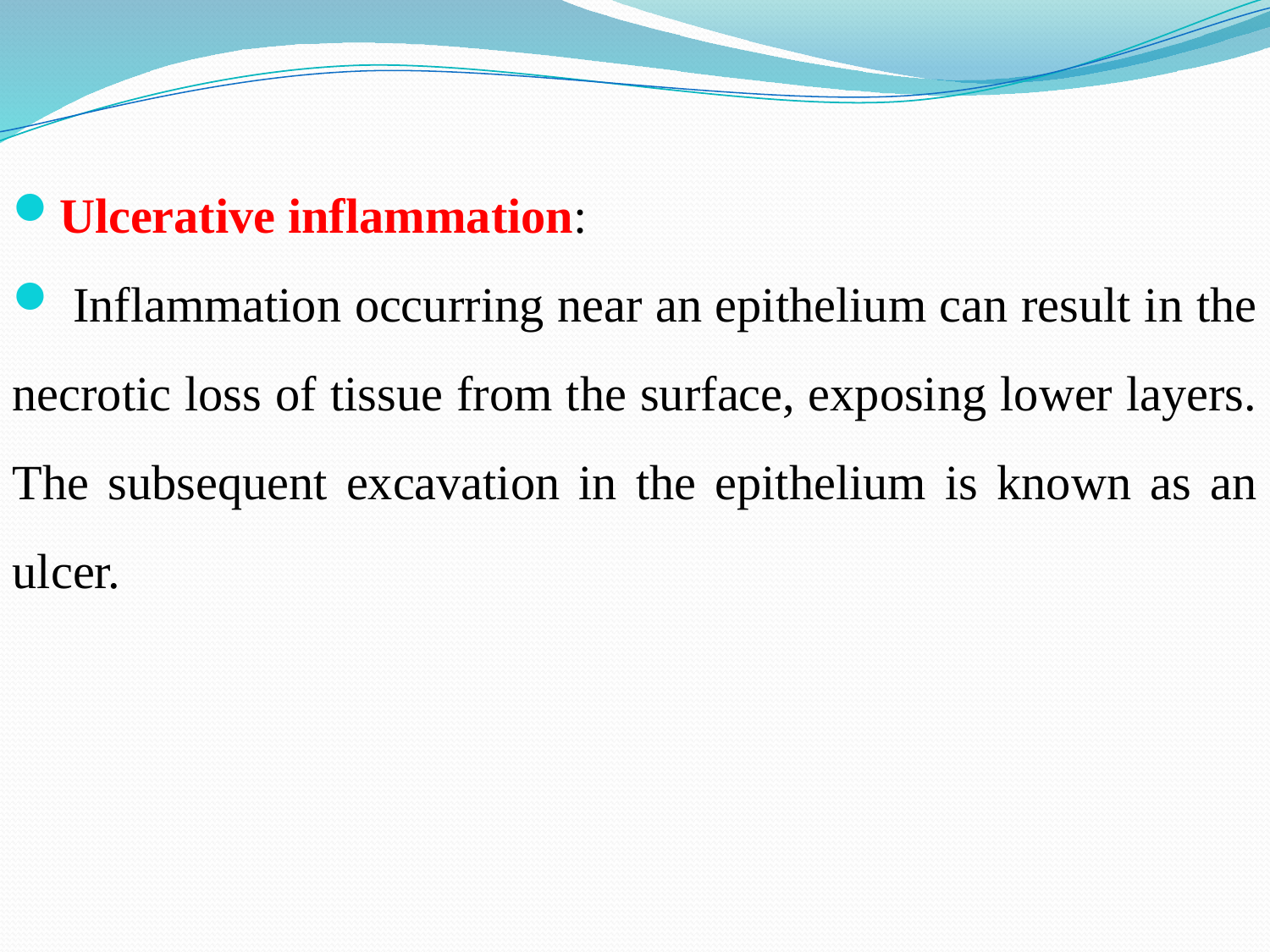

Ulcerative inflammation:
 Inflammation occurring near an epithelium can result in the necrotic loss of tissue from the surface, exposing lower layers. The subsequent excavation in the epithelium is known as an ulcer.